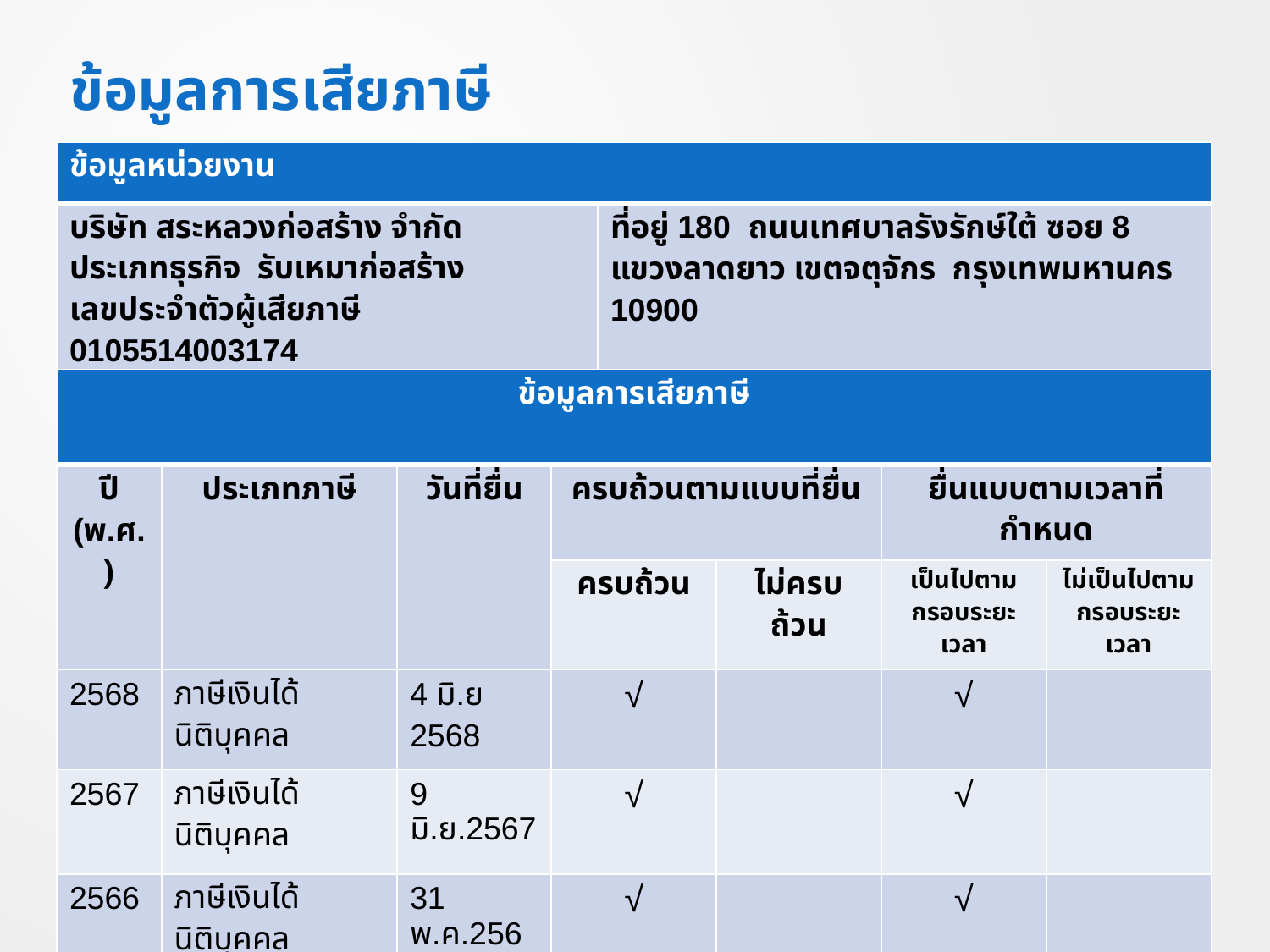

# ข้อมูลการเสียภาษี
| ข้อมูลหน่วยงาน |  |
| --- | --- |
| บริษัท สระหลวงก่อสร้าง จำกัด ประเภทธุรกิจ รับเหมาก่อสร้าง เลขประจำตัวผู้เสียภาษี 0105514003174 | ที่อยู่ 180 ถนนเทศบาลรังรักษ์ใต้ ซอย 8 แขวงลาดยาว เขตจตุจักร กรุงเทพมหานคร 10900 |
| ข้อมูลการเสียภาษี |  |  |  |  |  |  |
| --- | --- | --- | --- | --- | --- | --- |
| ปี (พ.ศ.) | ประเภทภาษี | วันที่ยื่น | ครบถ้วนตามแบบที่ยื่น |  | ยื่นแบบตามเวลาที่กำหนด |  |
|  |  |  | ครบถ้วน | ไม่ครบถ้วน | เป็นไปตามกรอบระยะเวลา | ไม่เป็นไปตามกรอบระยะเวลา |
| 2568 | ภาษีเงินได้นิติบุคคล | 4 มิ.ย 2568 | √ |  | √ |  |
| 2567 | ภาษีเงินได้นิติบุคคล | 9 มิ.ย.2567 | √ |  | √ |  |
| 2566 | ภาษีเงินได้นิติบุคคล | 31 พ.ค.2566 | √ |  | √ |  |